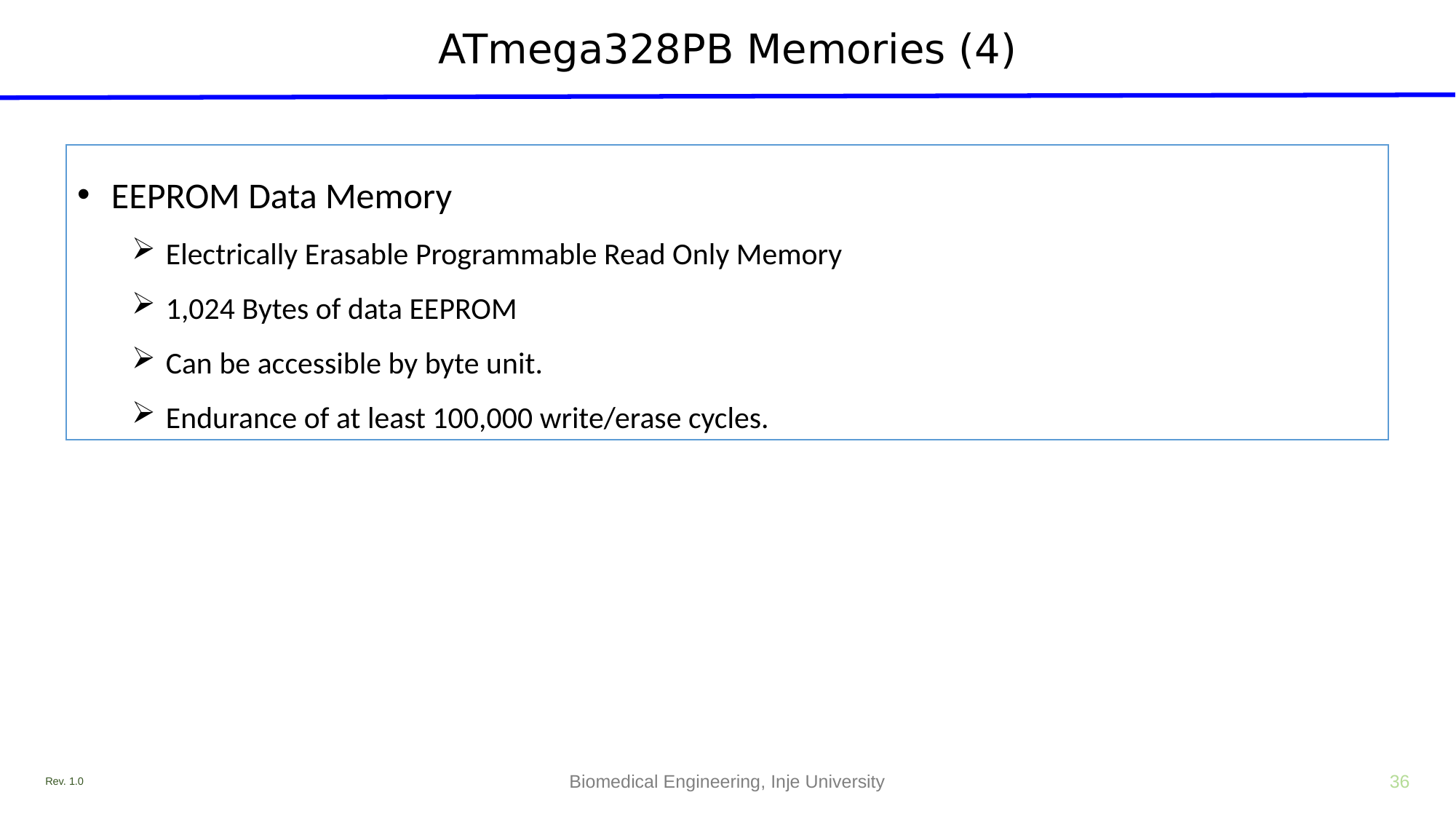

# ATmega328PB Memories (4)
EEPROM Data Memory
Electrically Erasable Programmable Read Only Memory
1,024 Bytes of data EEPROM
Can be accessible by byte unit.
Endurance of at least 100,000 write/erase cycles.
Rev. 1.0
Biomedical Engineering, Inje University
36